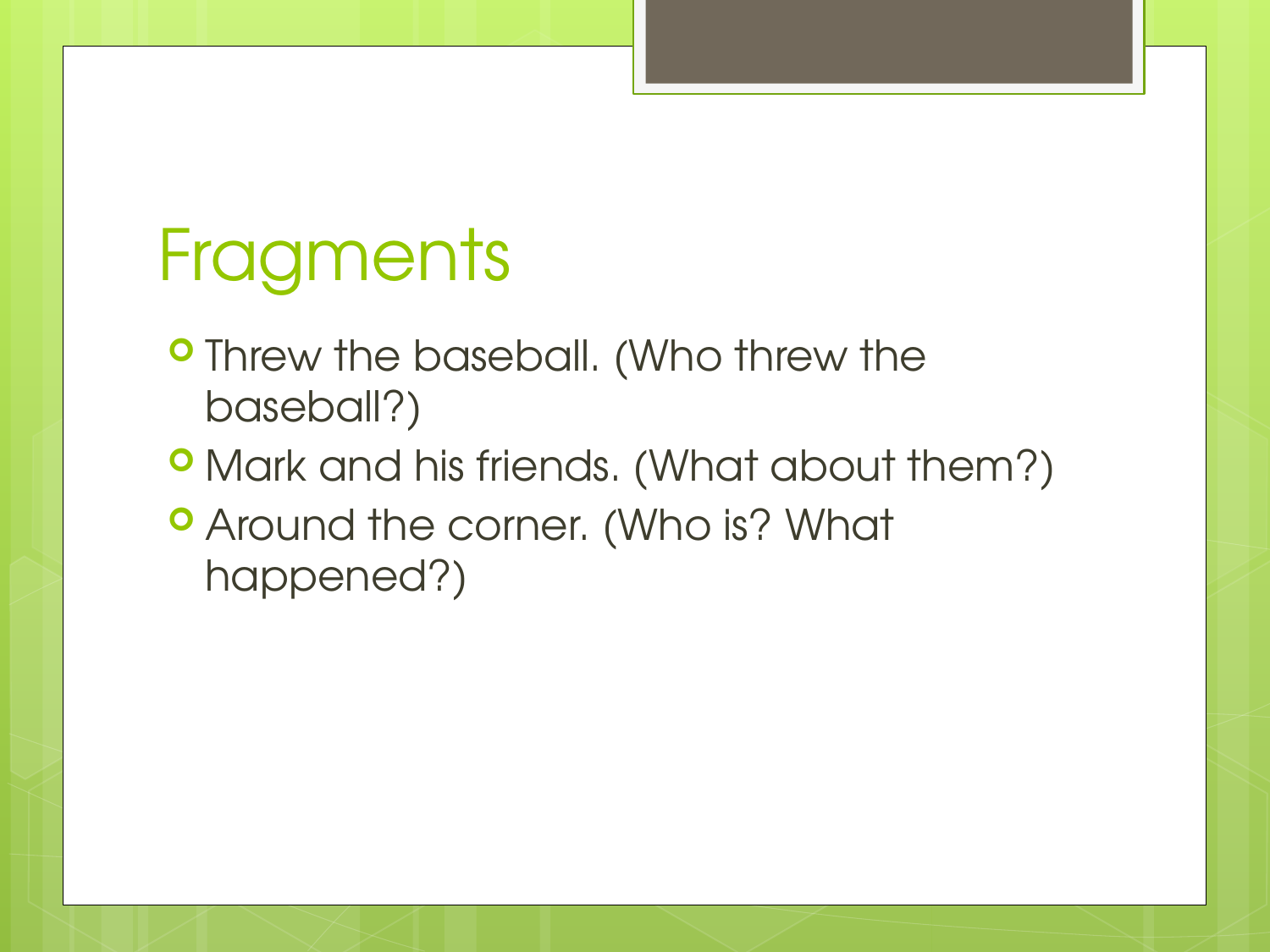

# Fragments
Threw the baseball. (Who threw the baseball?)
Mark and his friends. (What about them?)
Around the corner. (Who is? What happened?)